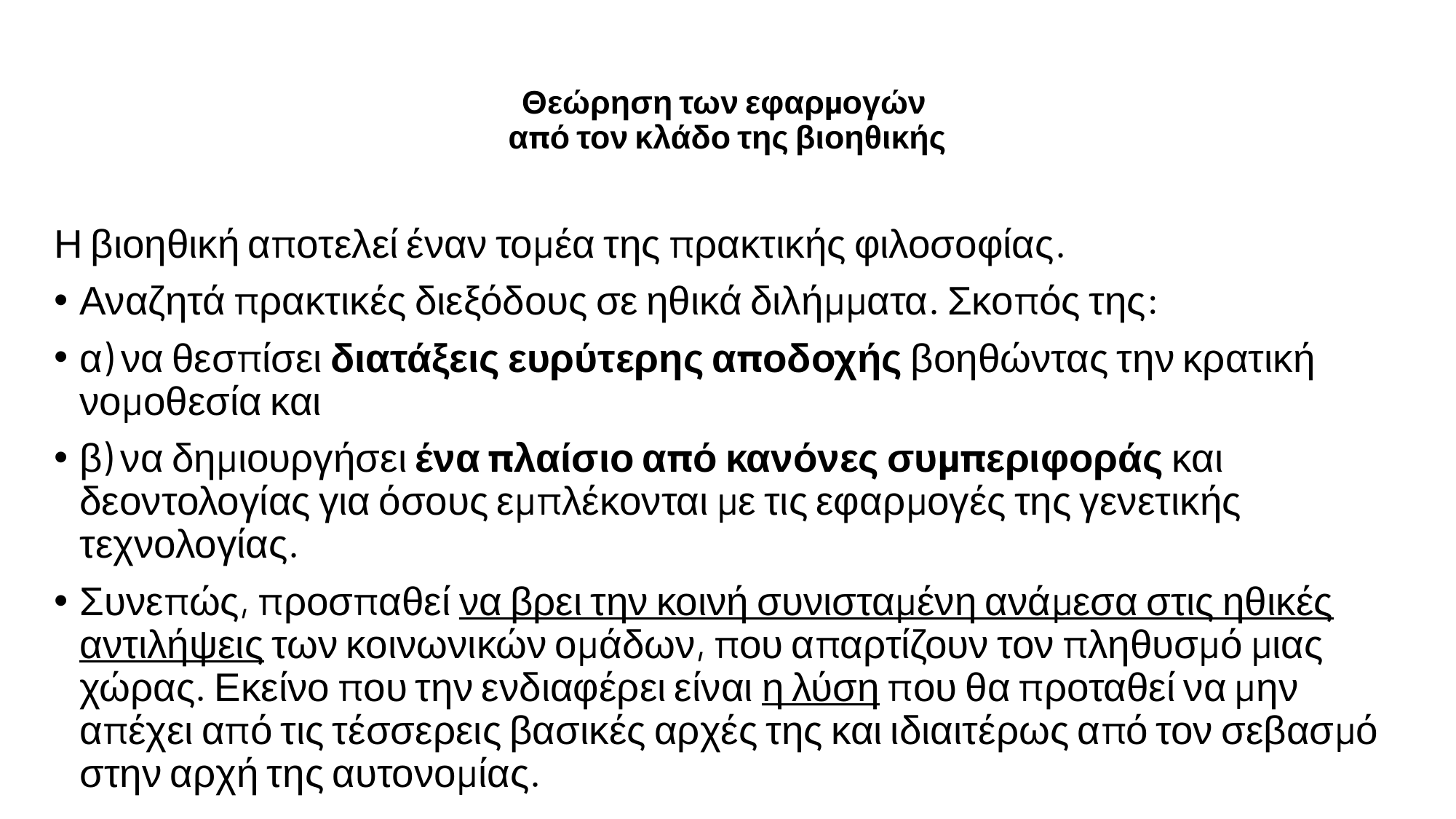

# Θεώρηση των εφαρμογών από τον κλάδο της βιοηθικής
Η βιοηθική αποτελεί έναν τομέα της πρακτικής φιλοσοφίας.
Αναζητά πρακτικές διεξόδους σε ηθικά διλήμματα. Σκοπός της:
α) να θεσπίσει διατάξεις ευρύτερης αποδοχής βοηθώντας την κρατική νομοθεσία και
β) να δημιουργήσει ένα πλαίσιο από κανόνες συμπεριφοράς και δεοντολογίας για όσους εμπλέκονται με τις εφαρμογές της γενετικής τεχνολογίας.
Συνεπώς, προσπαθεί να βρει την κοινή συνισταμένη ανάμεσα στις ηθικές αντιλήψεις των κοινωνικών ομάδων, που απαρτίζουν τον πληθυσμό μιας χώρας. Εκείνο που την ενδιαφέρει είναι η λύση που θα προταθεί να μην απέχει από τις τέσσερεις βασικές αρχές της και ιδιαιτέρως από τον σεβασμό στην αρχή της αυτονομίας.